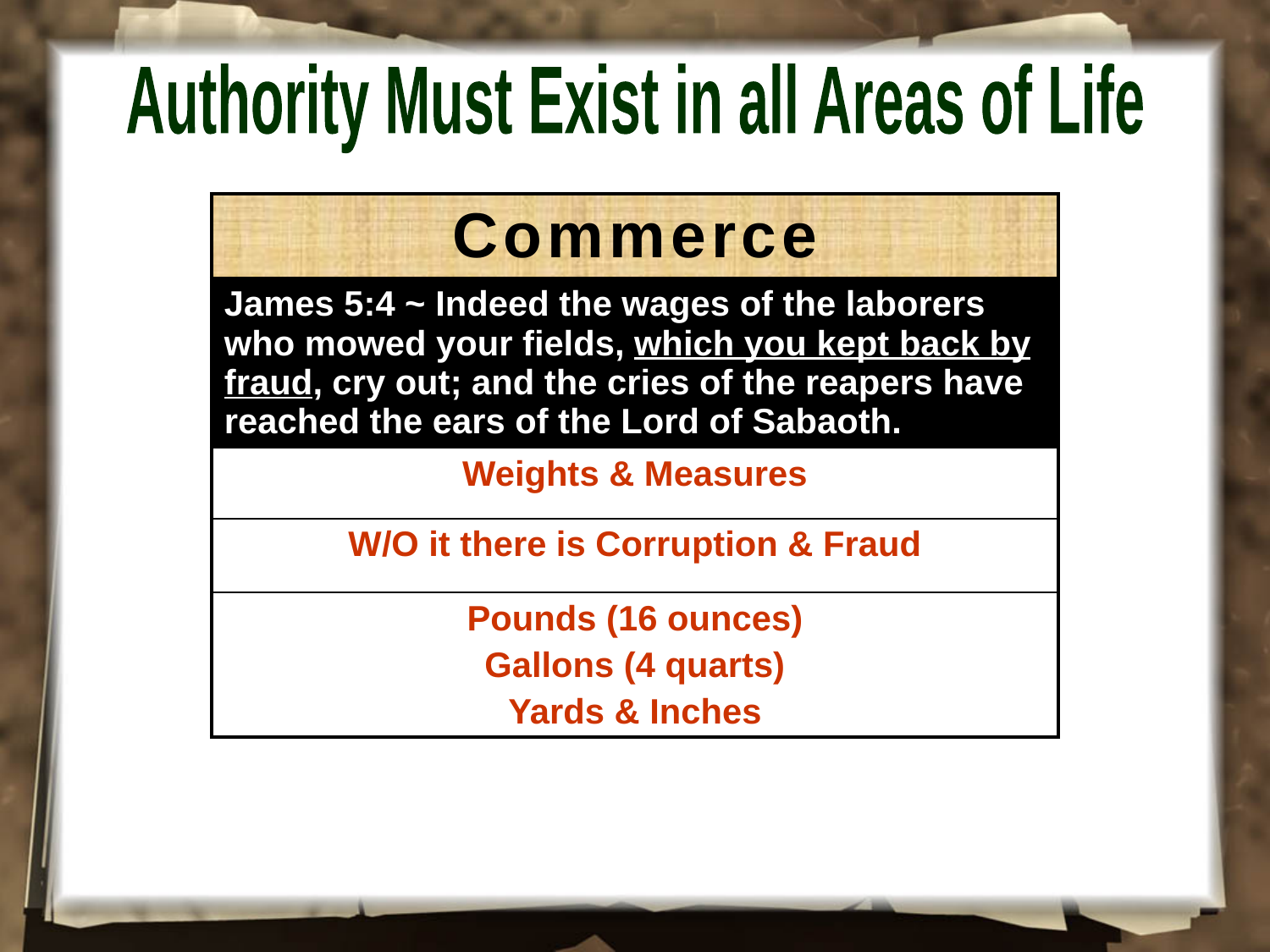

Authority Must Exist in all Areas of Life
| Commerce |
| --- |
| James 5:4 ~ Indeed the wages of the laborers who mowed your fields, which you kept back by fraud, cry out; and the cries of the reapers have reached the ears of the Lord of Sabaoth. |
| Weights & Measures |
| W/O it there is Corruption & Fraud |
| Pounds (16 ounces) Gallons (4 quarts) Yards & Inches |